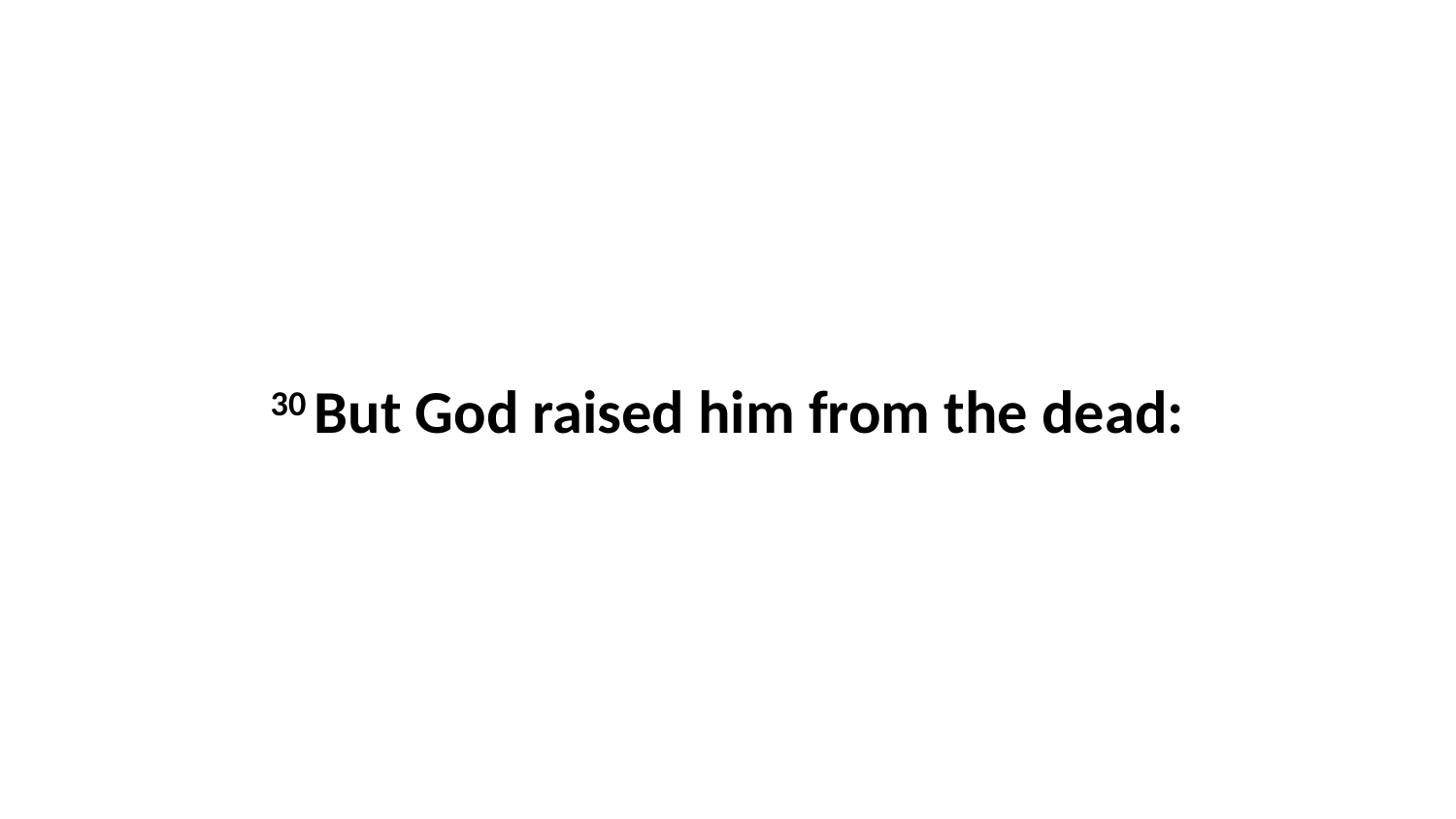

30 But God raised him from the dead: